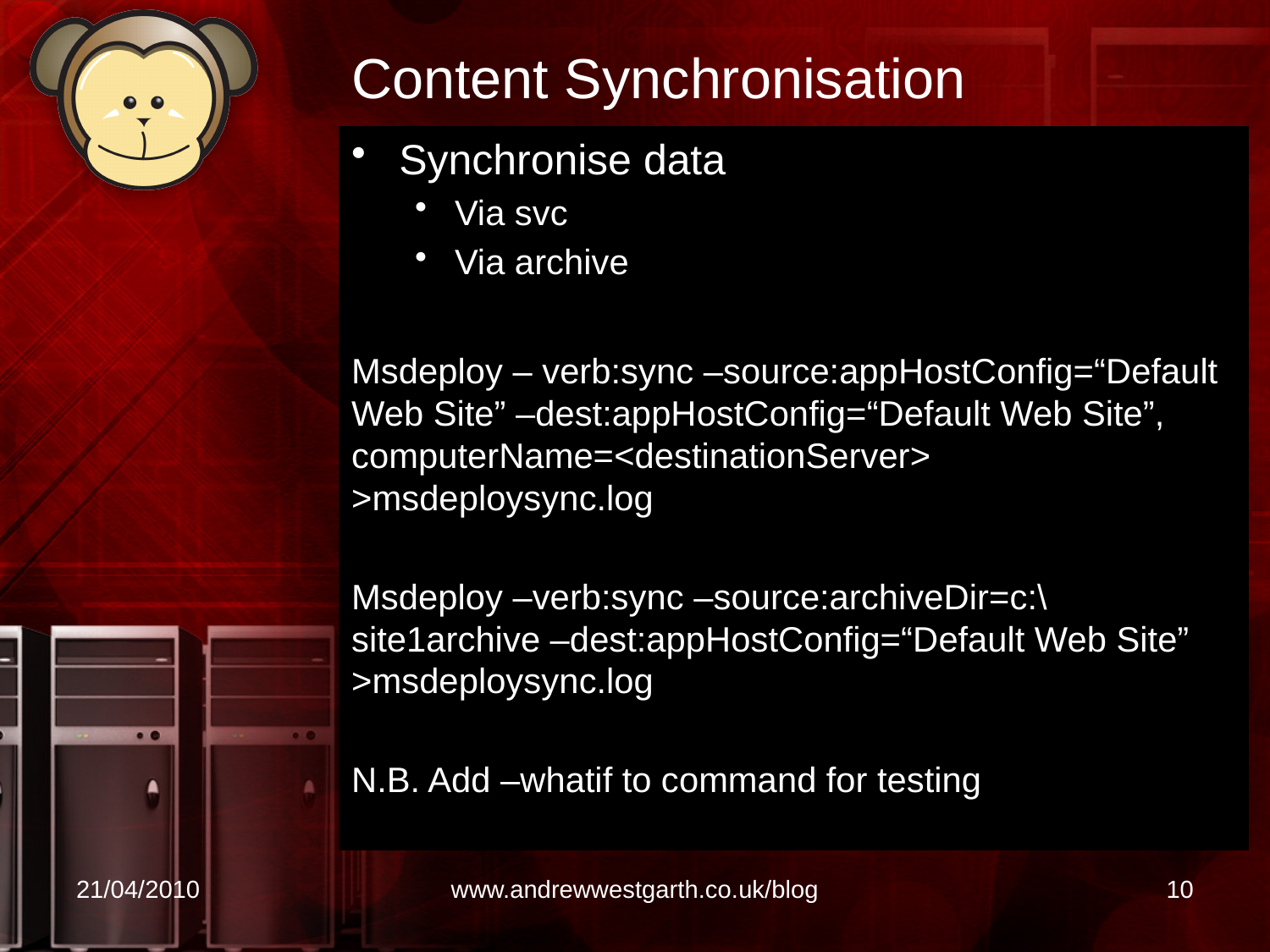

# Content Synchronisation
Synchronise data
Via svc
Via archive

Msdeploy – verb:sync –source:appHostConfig=“Default Web Site” –dest:appHostConfig=“Default Web Site”, computerName=<destinationServer> >msdeploysync.log

Msdeploy –verb:sync –source:archiveDir=c:\site1archive –dest:appHostConfig=“Default Web Site” >msdeploysync.log

N.B. Add –whatif to command for testing
21/04/2010
www.andrewwestgarth.co.uk/blog
10